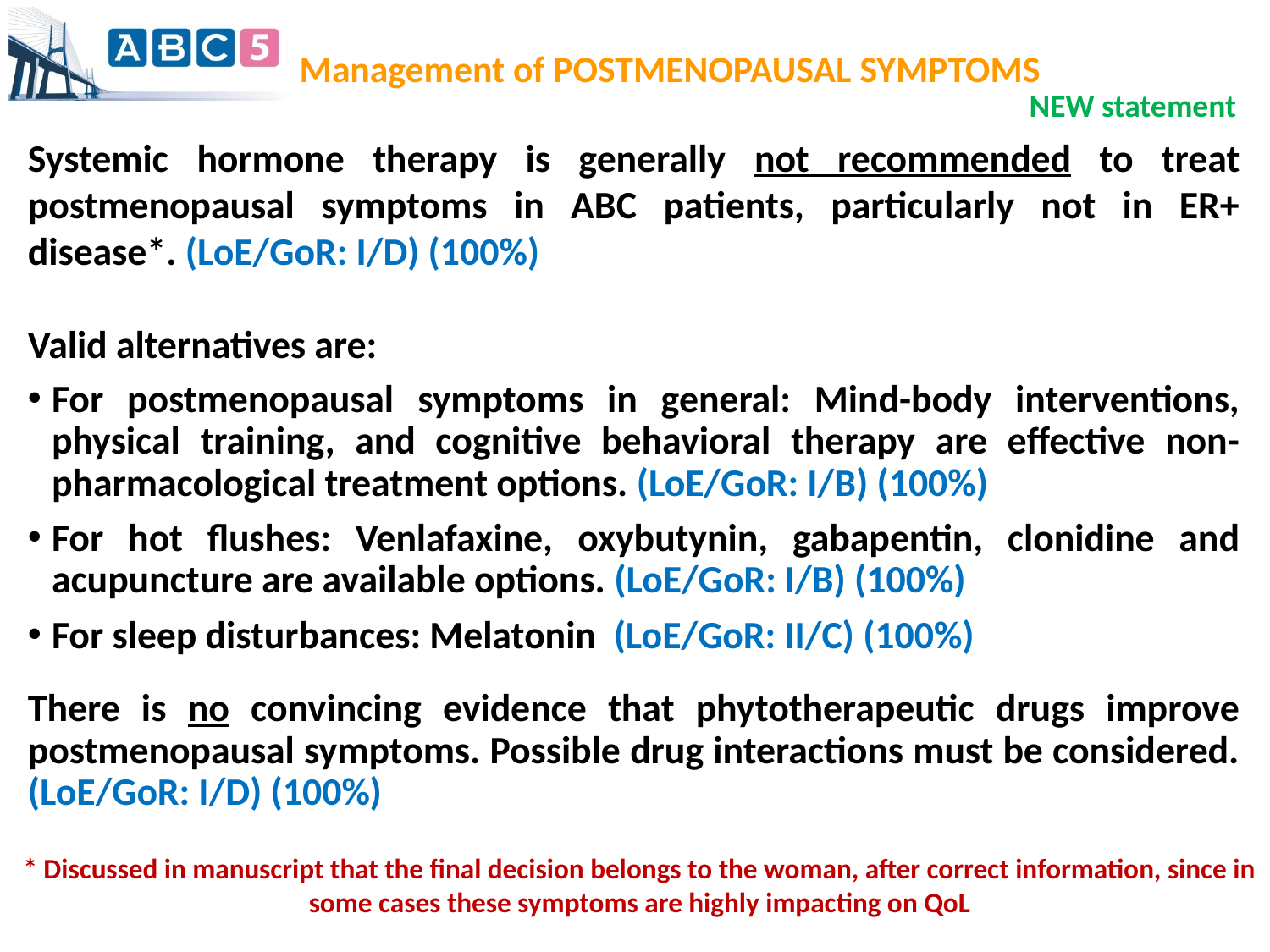

1
XXXXXXXXXXXXXXXXXXXXXXXXXXXXXXXX
Management of POSTMENOPAUSAL SYMPTOMS
NEW statement
Systemic hormone therapy is generally not recommended to treat postmenopausal symptoms in ABC patients, particularly not in ER+ disease*. (LoE/GoR: I/D) (100%)

Valid alternatives are:
For postmenopausal symptoms in general: Mind-body interventions, physical training, and cognitive behavioral therapy are effective non-pharmacological treatment options. (LoE/GoR: I/B) (100%)
For hot flushes: Venlafaxine, oxybutynin, gabapentin, clonidine and acupuncture are available options. (LoE/GoR: I/B) (100%)
For sleep disturbances: Melatonin  (LoE/GoR: II/C) (100%)
There is no convincing evidence that phytotherapeutic drugs improve postmenopausal symptoms. Possible drug interactions must be considered. (LoE/GoR: I/D) (100%)

* Discussed in manuscript that the final decision belongs to the woman, after correct information, since in some cases these symptoms are highly impacting on QoL